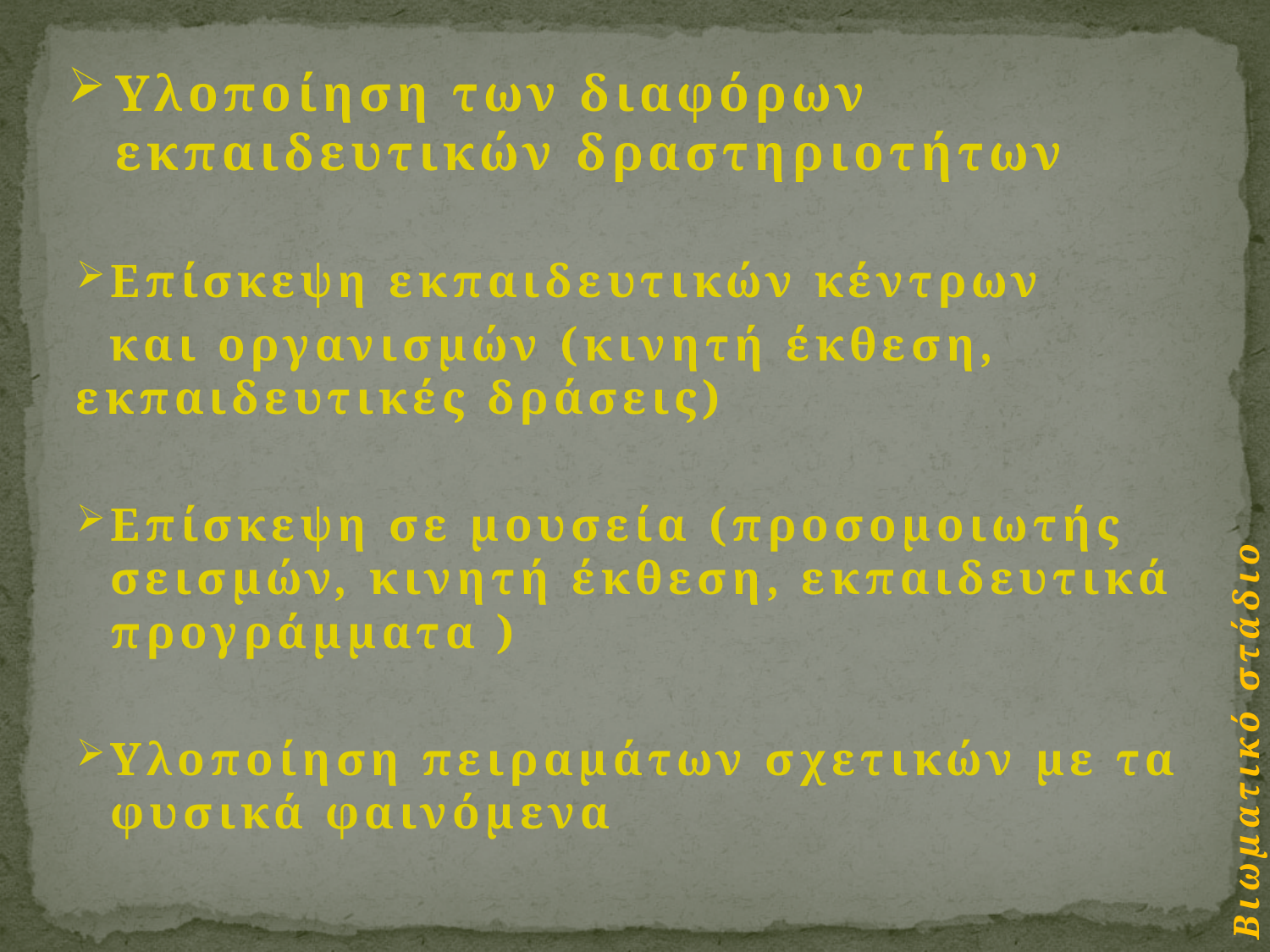

# Υλοποίηση των διαφόρων εκπαιδευτικών δραστηριοτήτων
Επίσκεψη εκπαιδευτικών κέντρων
  και οργανισμών (κινητή έκθεση, εκπαιδευτικές δράσεις)

Επίσκεψη σε μουσεία (προσομοιωτής σεισμών, κινητή έκθεση, εκπαιδευτικά προγράμματα )

Υλοποίηση πειραμάτων σχετικών με τα φυσικά φαινόμενα

Βιωματικό στάδιο